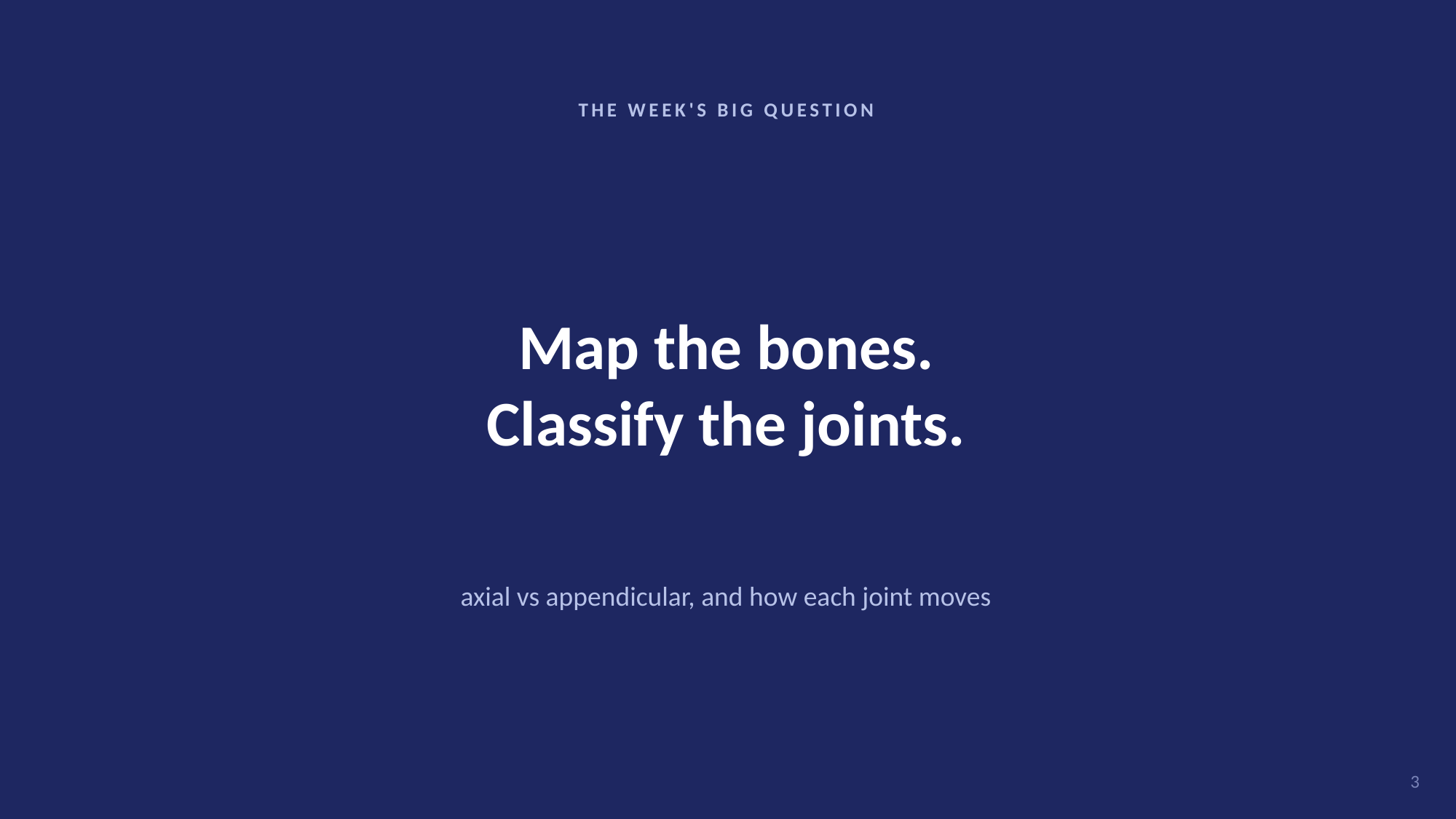

THE WEEK'S BIG QUESTION
Map the bones.
Classify the joints.
axial vs appendicular, and how each joint moves
3